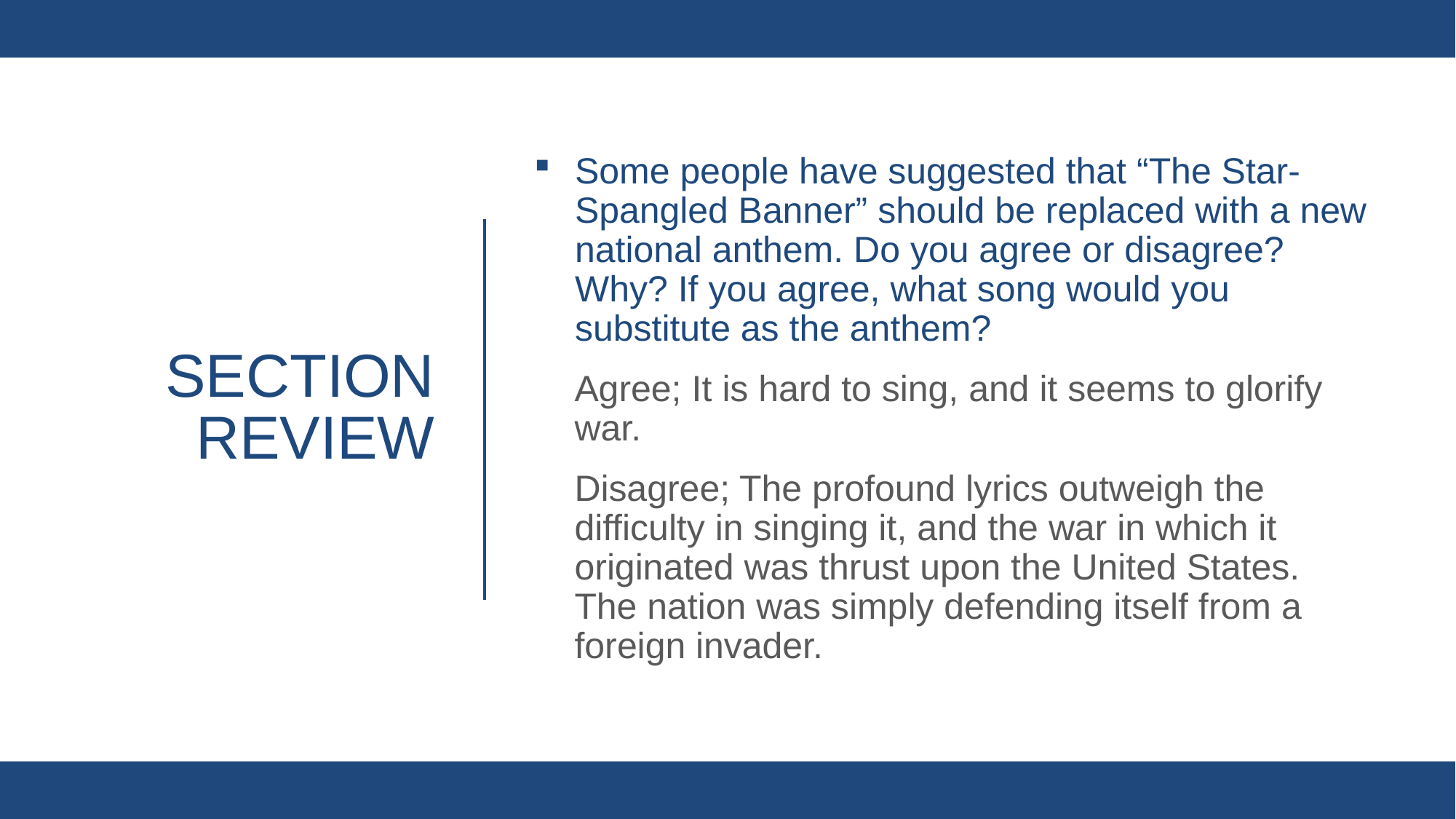

Some people have suggested that “The Star-Spangled Banner” should be replaced with a new national anthem. Do you agree or disagree? Why? If you agree, what song would you substitute as the anthem?
Agree; It is hard to sing, and it seems to glorify war.
Disagree; The profound lyrics outweigh the difficulty in singing it, and the war in which it originated was thrust upon the United States. The nation was simply defending itself from a foreign invader.
# Section review